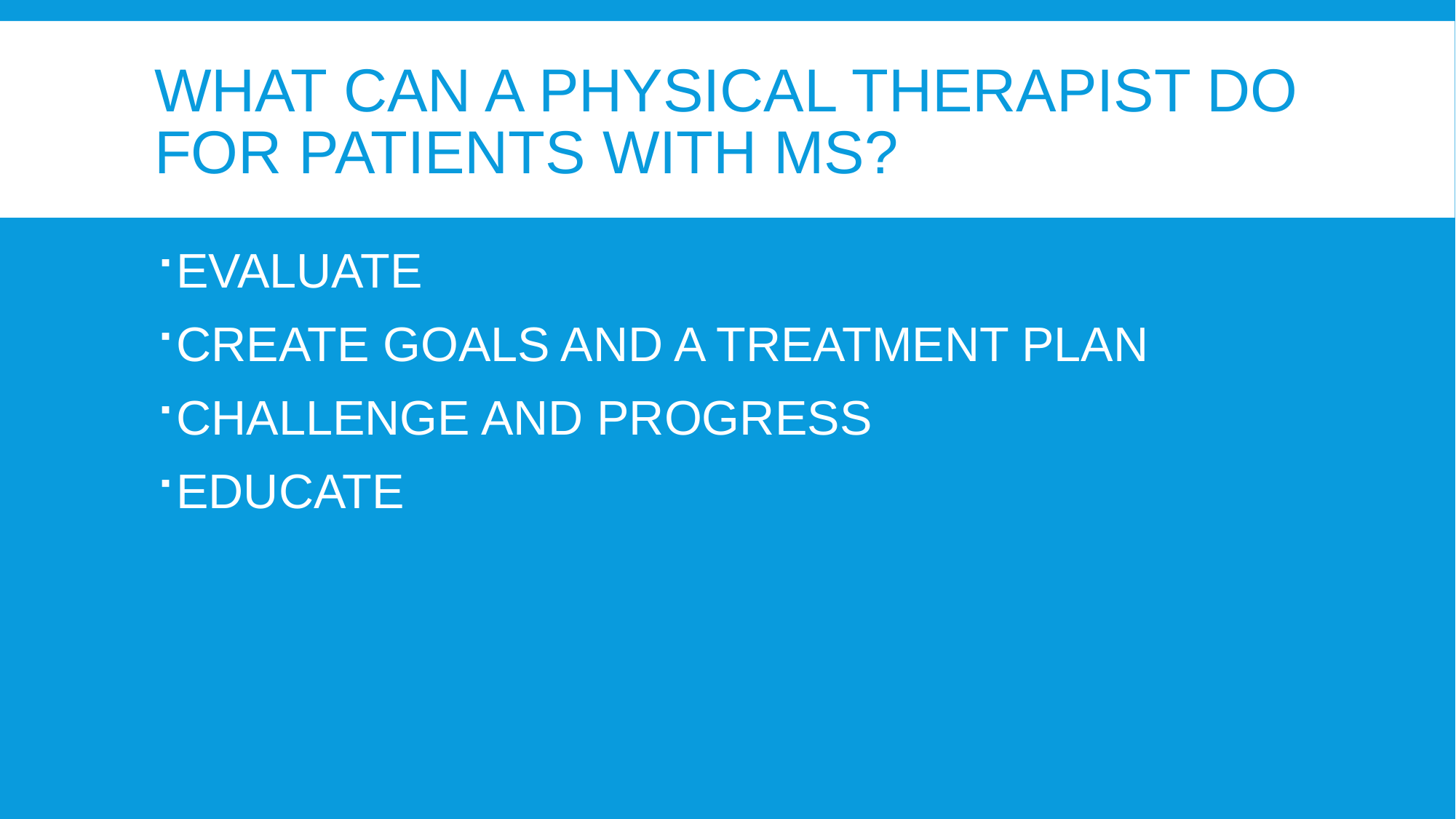

# WHAT can A physical therapist do for patients with MS?
EVALUATE
CREATE GOALS AND A TREATMENT PLAN
CHALLENGE AND PROGRESS
EDUCATE